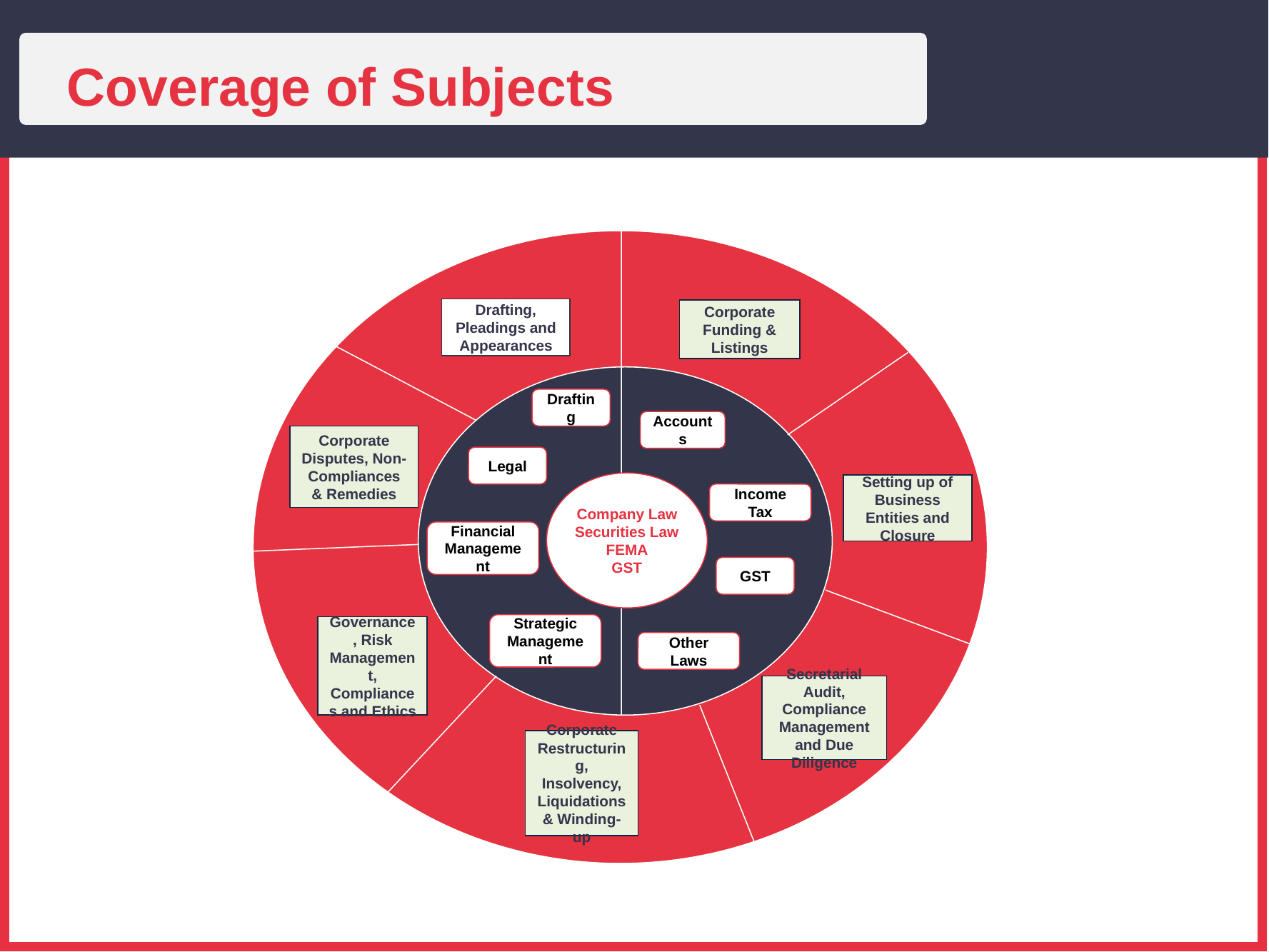

Coverage of Subjects

Drafting, Pleadings and Appearances
Corporate Funding & Listings

Drafting
Accounts
Corporate Disputes, Non-Compliances & Remedies
Legal
Company Law
Securities Law
FEMA
GST
Setting up of Business Entities and Closure
Income Tax
Financial Management

GST

Strategic Management
Governance, Risk Management, Compliances and Ethics
Other Laws

Secretarial Audit, Compliance Management and Due Diligence

Corporate Restructuring, Insolvency, Liquidations & Winding-up